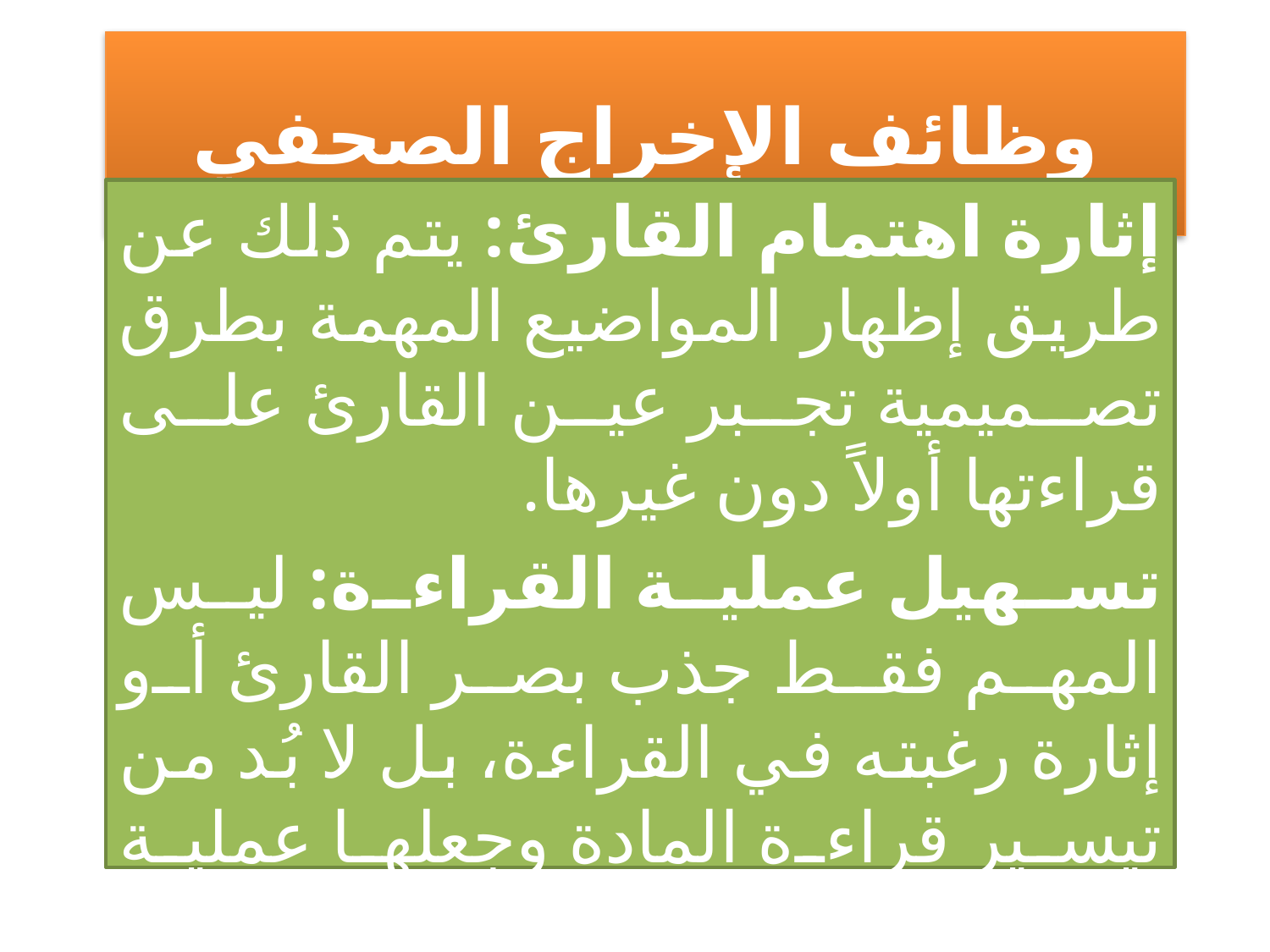

# وظائف الإخراج الصحفي
إثارة اهتمام القارئ: يتم ذلك عن طريق إظهار المواضيع المهمة بطرق تصميمية تجبر عين القارئ على قراءتها أولاً دون غيرها.
تسهيل عملية القراءة: ليس المهم فقط جذب بصر القارئ أو إثارة رغبته في القراءة، بل لا بُد من تيسير قراءة المادة وجعلها عملية ممتعة واستيعابها في أقصر وقت ممكن.